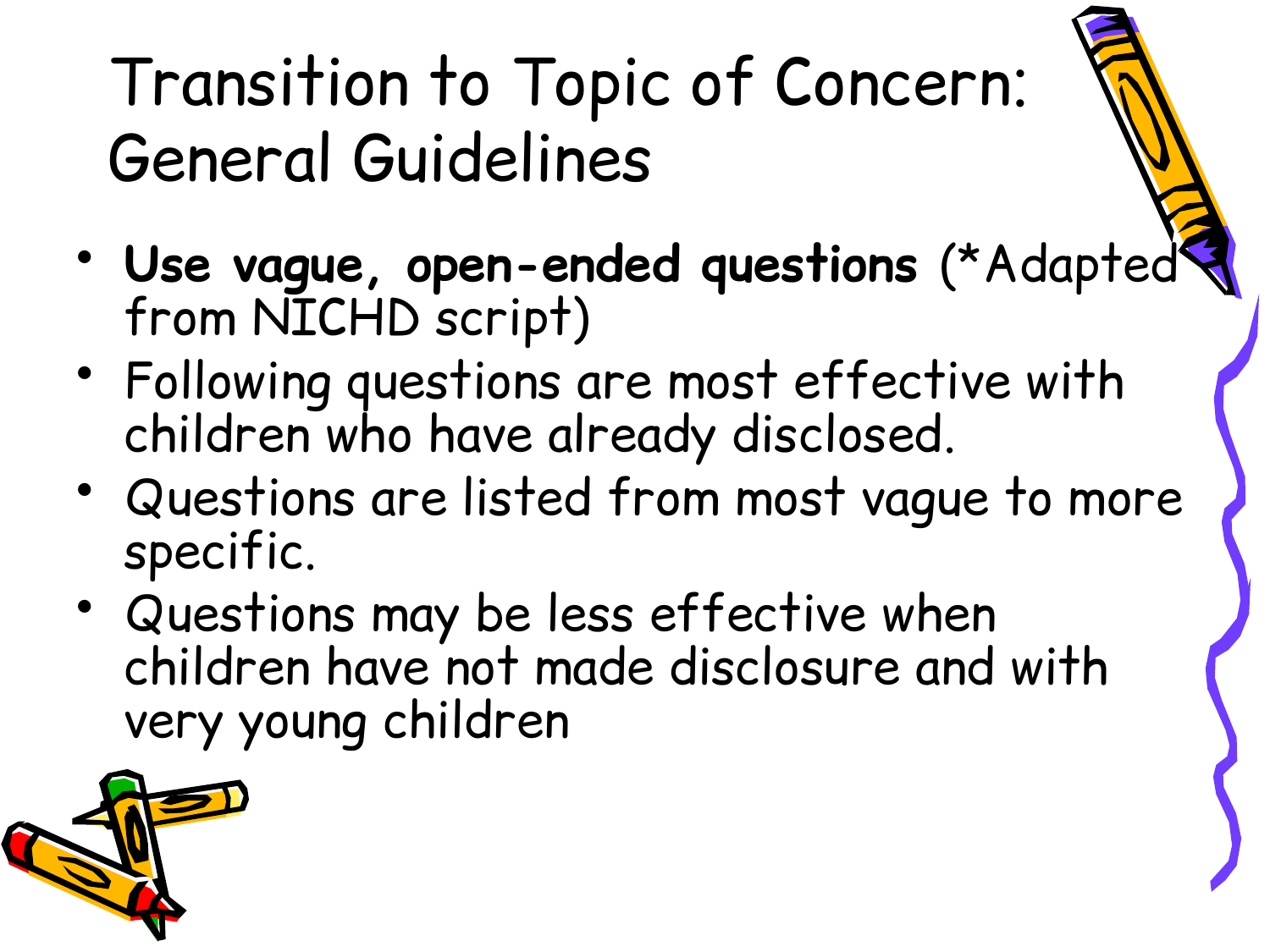

Transition to Topic of Concern:
General Guidelines
Use vague, open-ended questions (*Adapted from NICHD script)
Following questions are most effective with children who have already disclosed.
Questions are listed from most vague to more specific.
Questions may be less effective when children have not made disclosure and with very young children